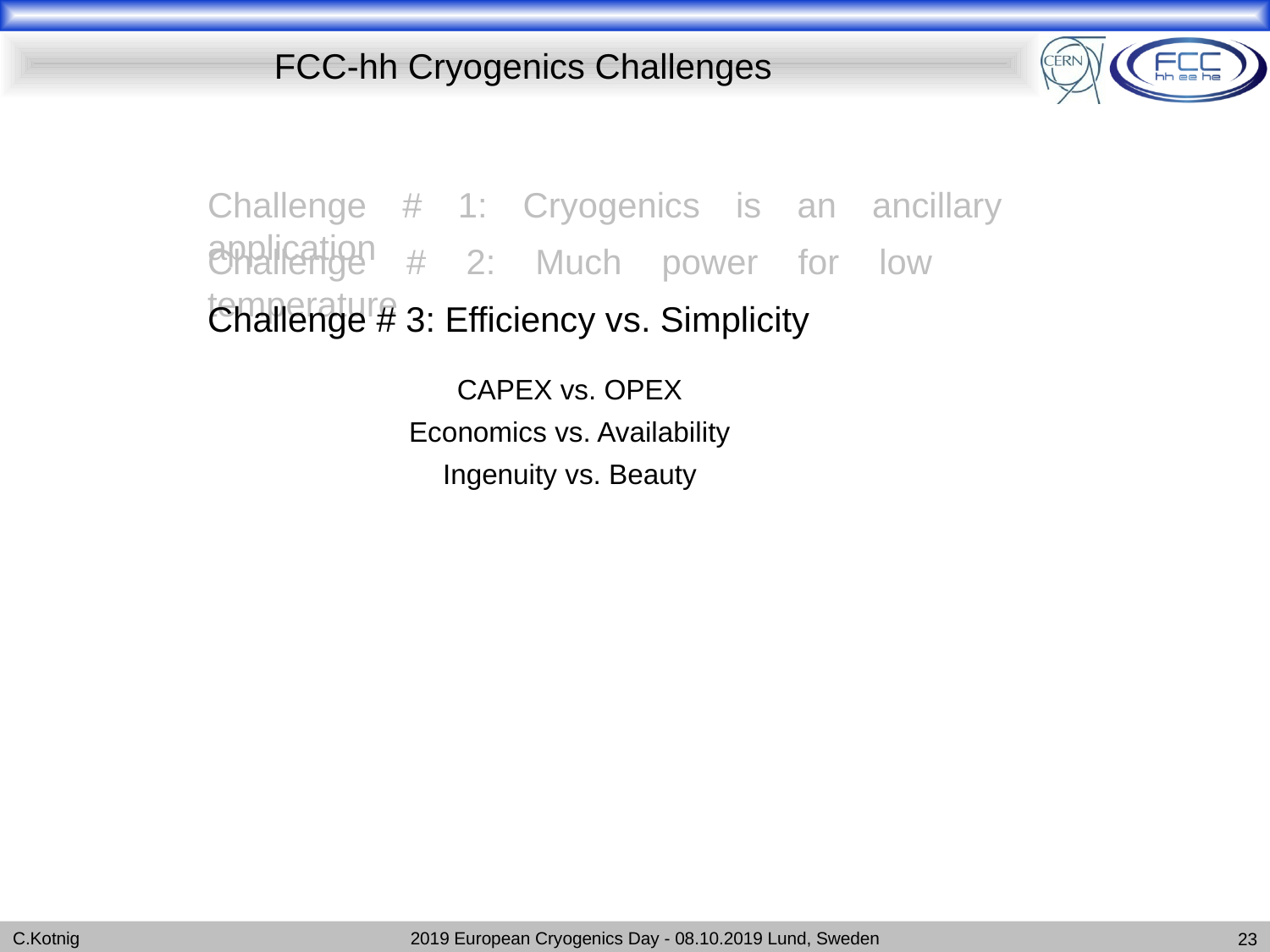

# FCC-hh Cryogenics Challenges
Challenge # 1: Cryogenics is an ancillary application
Challenge # 2: Much power for low temperature
Challenge # 3: Efficiency vs. Simplicity
CAPEX vs. OPEX
Economics vs. Availability
Ingenuity vs. Beauty
23